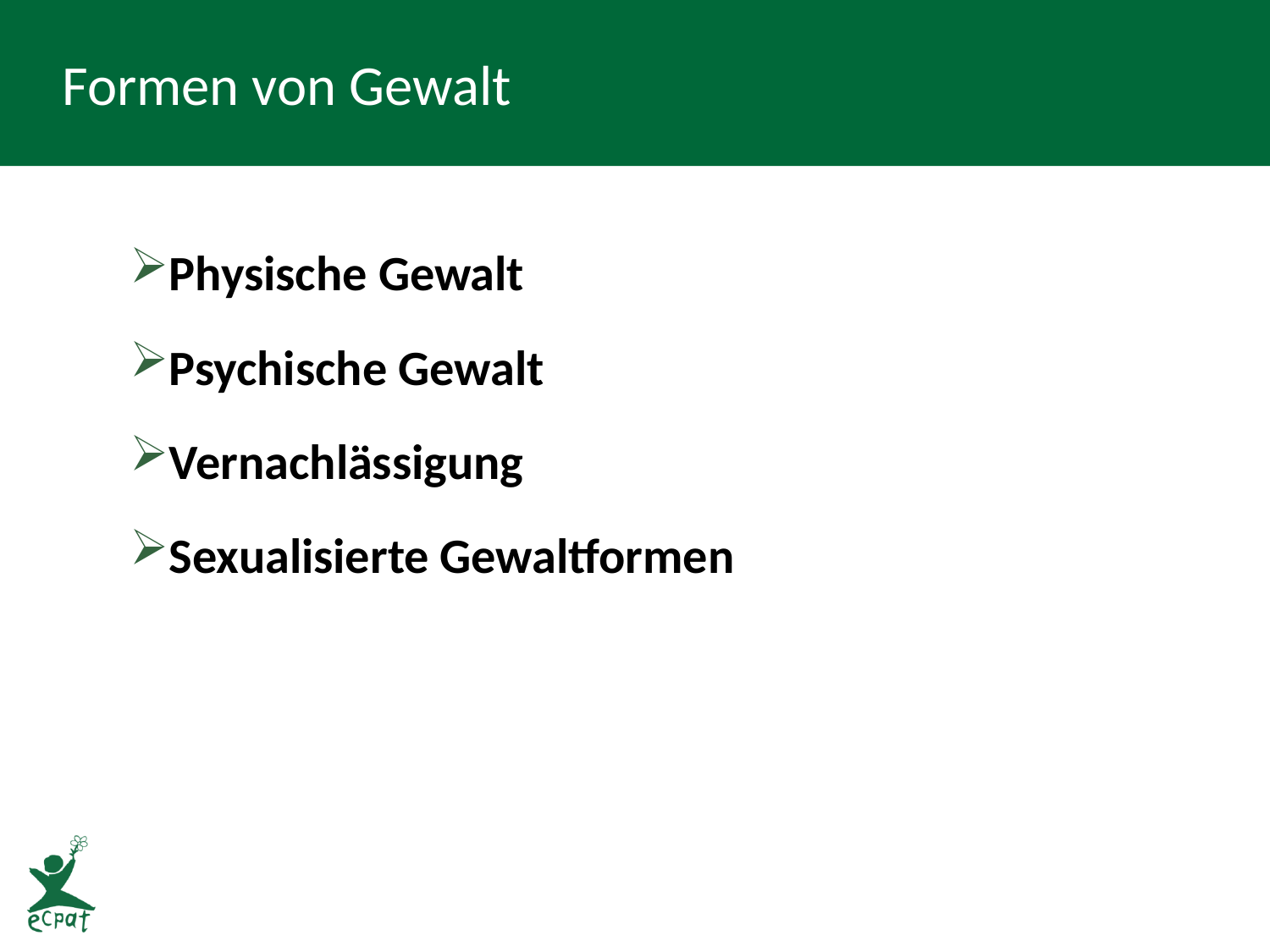

# Formen von Gewalt
Physische Gewalt
Psychische Gewalt
Vernachlässigung
Sexualisierte Gewaltformen